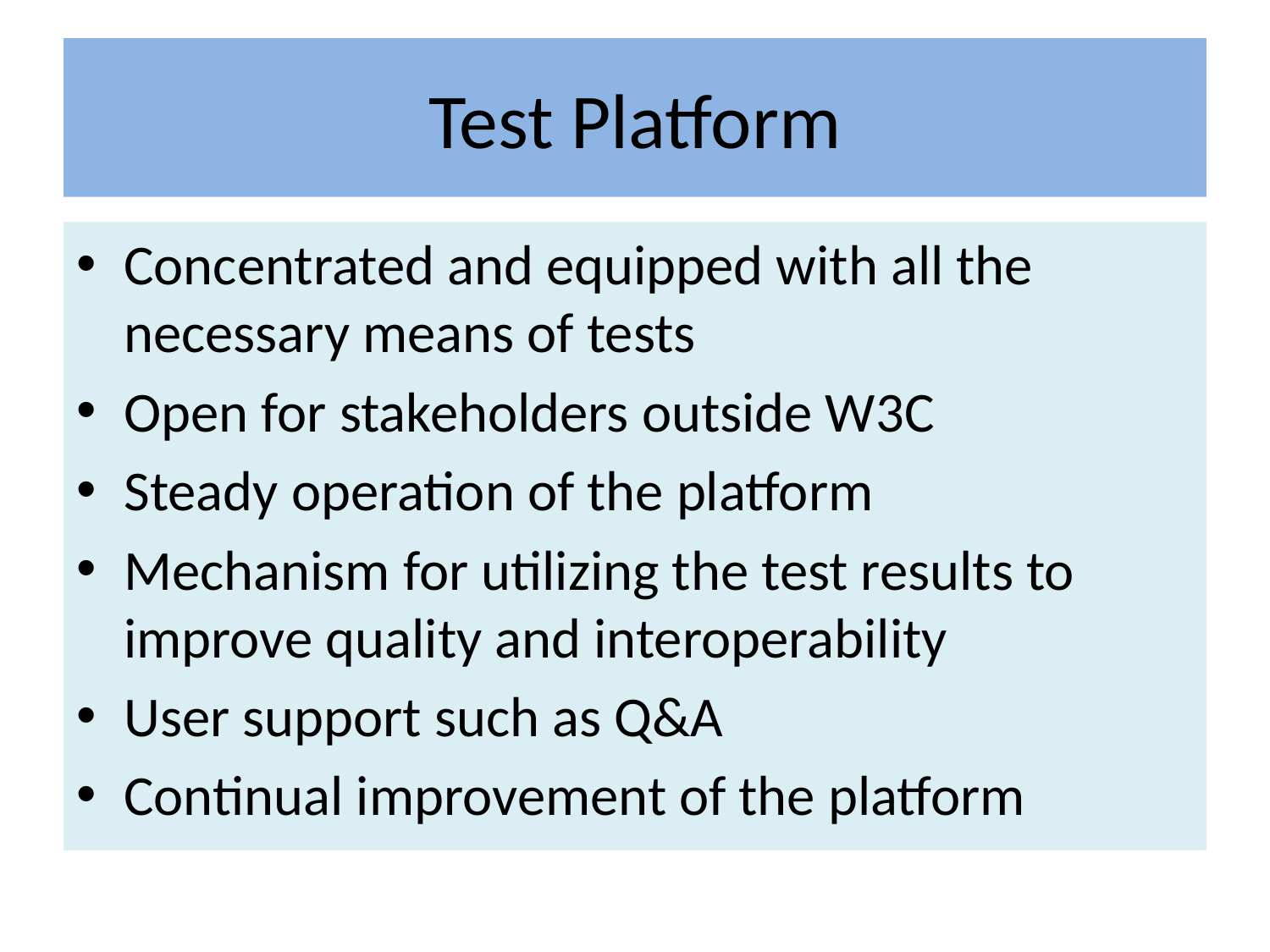

# Test Platform
Concentrated and equipped with all the necessary means of tests
Open for stakeholders outside W3C
Steady operation of the platform
Mechanism for utilizing the test results to improve quality and interoperability
User support such as Q&A
Continual improvement of the platform